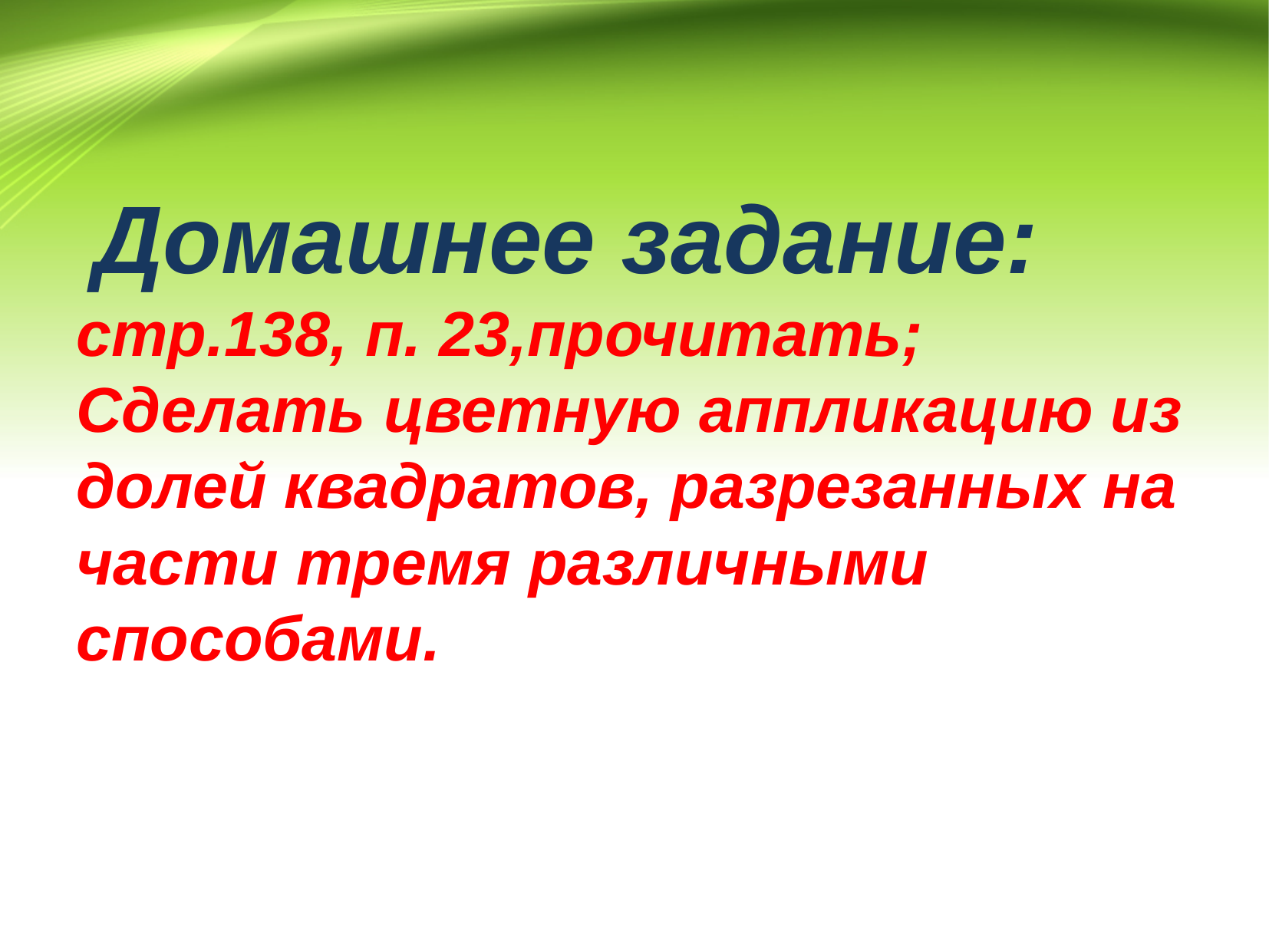

# Домашнее задание: стр.138, п. 23,прочитать; Сделать цветную аппликацию из долей квадратов, разрезанных на части тремя различными способами.